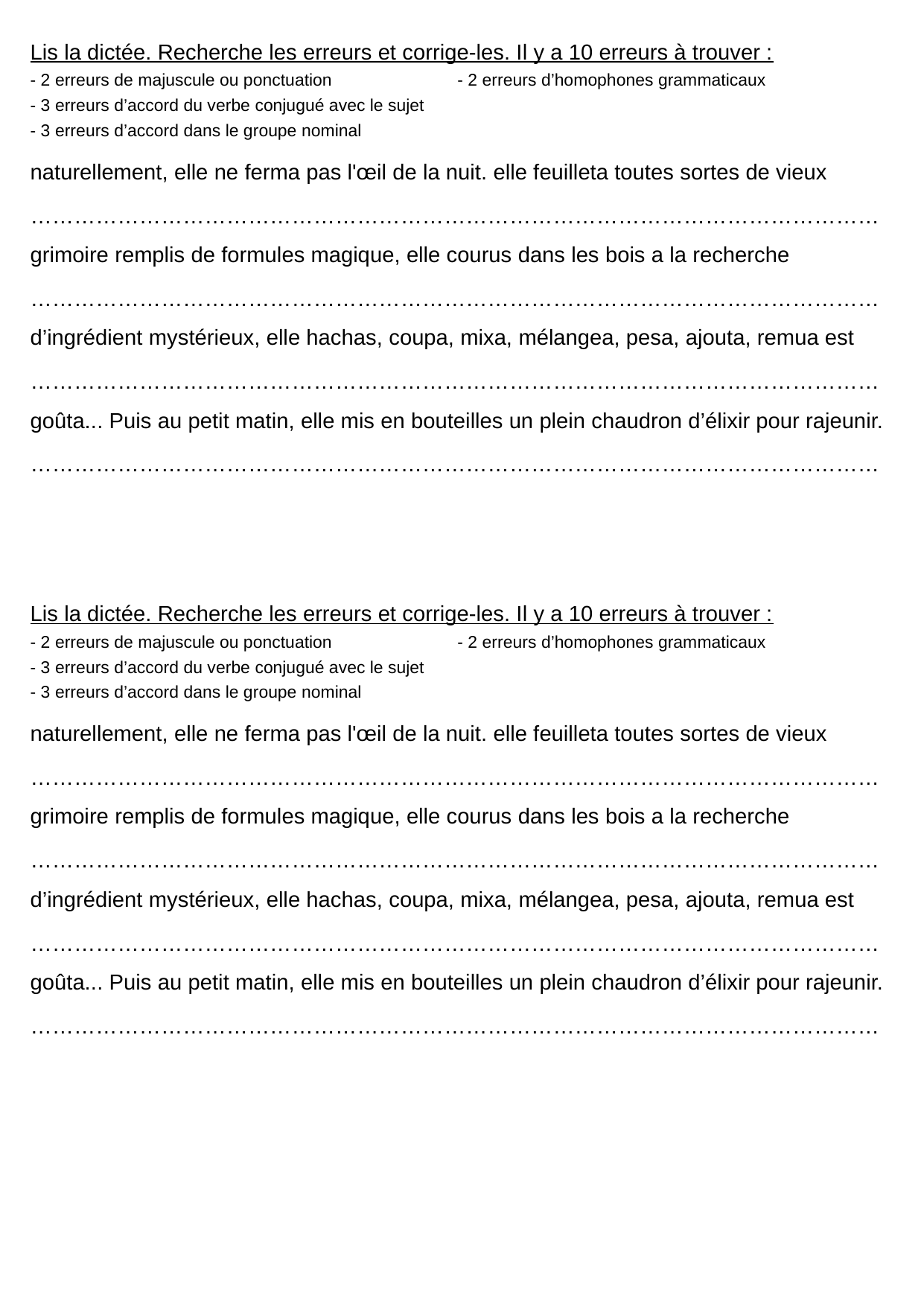

Lis la dictée. Recherche les erreurs et corrige-les. Il y a 10 erreurs à trouver :
- 2 erreurs de majuscule ou ponctuation                          - 2 erreurs d’homophones grammaticaux
- 3 erreurs d’accord du verbe conjugué avec le sujet
- 3 erreurs d’accord dans le groupe nominal
naturellement, elle ne ferma pas l'œil de la nuit. elle feuilleta toutes sortes de vieux
……………………………………………………………………………………………………… grimoire remplis de formules magique, elle courus dans les bois a la recherche
……………………………………………………………………………………………………… d’ingrédient mystérieux, elle hachas, coupa, mixa, mélangea, pesa, ajouta, remua est
……………………………………………………………………………………………………… goûta... Puis au petit matin, elle mis en bouteilles un plein chaudron d’élixir pour rajeunir.
………………………………………………………………………………………………………
Lis la dictée. Recherche les erreurs et corrige-les. Il y a 10 erreurs à trouver :
- 2 erreurs de majuscule ou ponctuation                          - 2 erreurs d’homophones grammaticaux
- 3 erreurs d’accord du verbe conjugué avec le sujet
- 3 erreurs d’accord dans le groupe nominal
naturellement, elle ne ferma pas l'œil de la nuit. elle feuilleta toutes sortes de vieux
……………………………………………………………………………………………………… grimoire remplis de formules magique, elle courus dans les bois a la recherche
……………………………………………………………………………………………………… d’ingrédient mystérieux, elle hachas, coupa, mixa, mélangea, pesa, ajouta, remua est
……………………………………………………………………………………………………… goûta... Puis au petit matin, elle mis en bouteilles un plein chaudron d’élixir pour rajeunir.
………………………………………………………………………………………………………